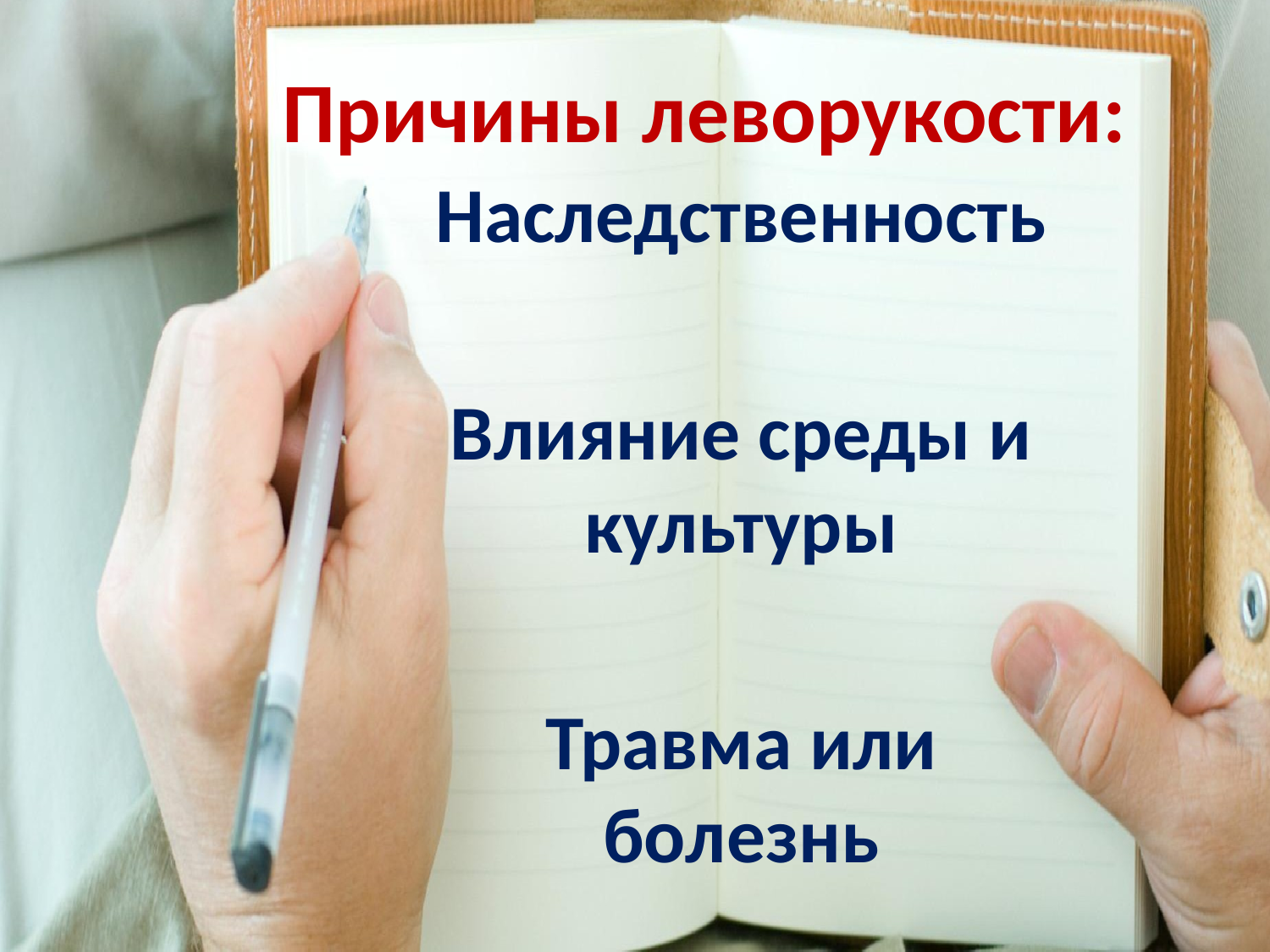

# Причины леворукости:
Наследственность

Влияние среды и культуры

Травма или болезнь